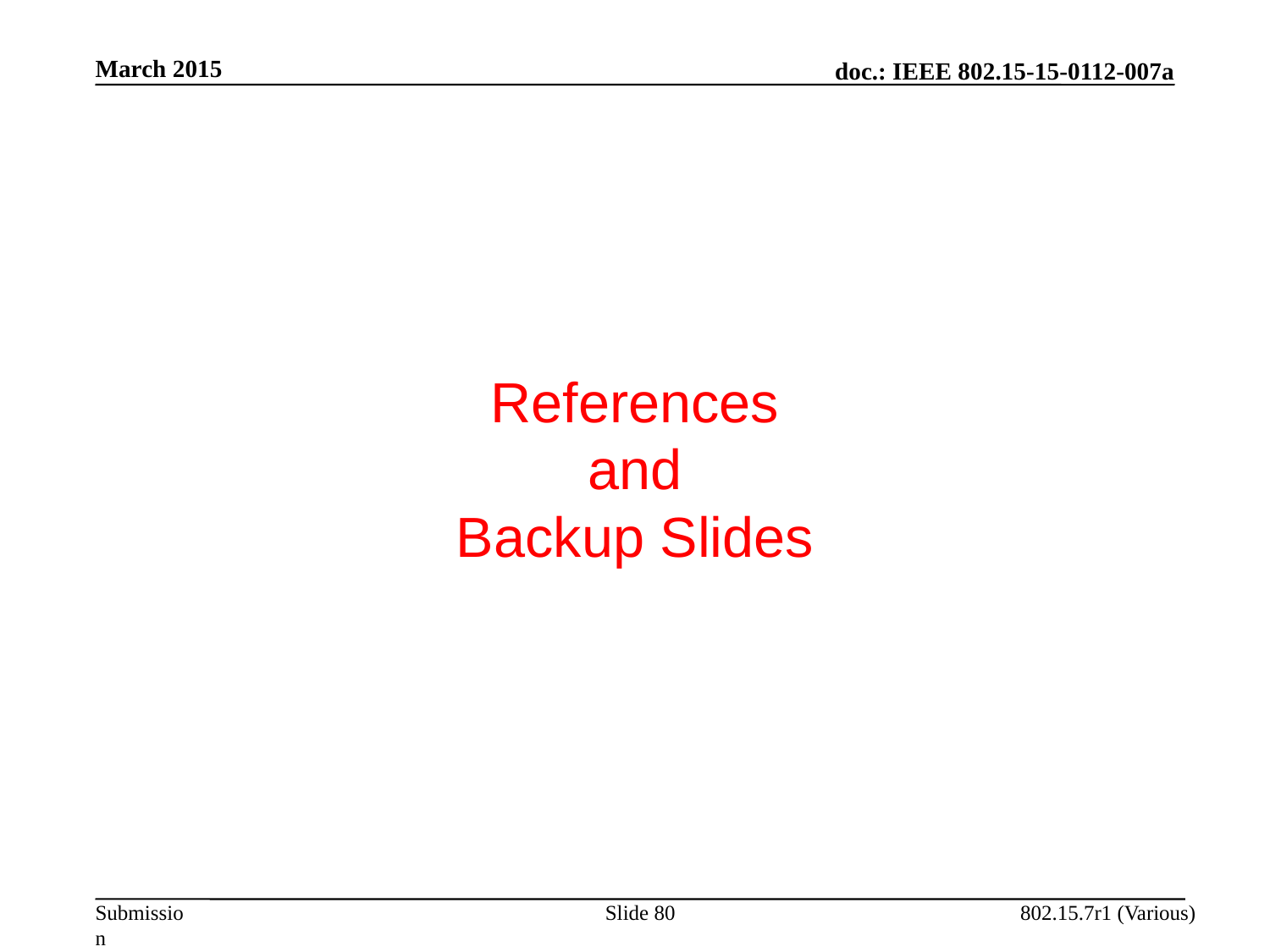

March 2015
References
and
Backup Slides
Slide 80
802.15.7r1 (Various)